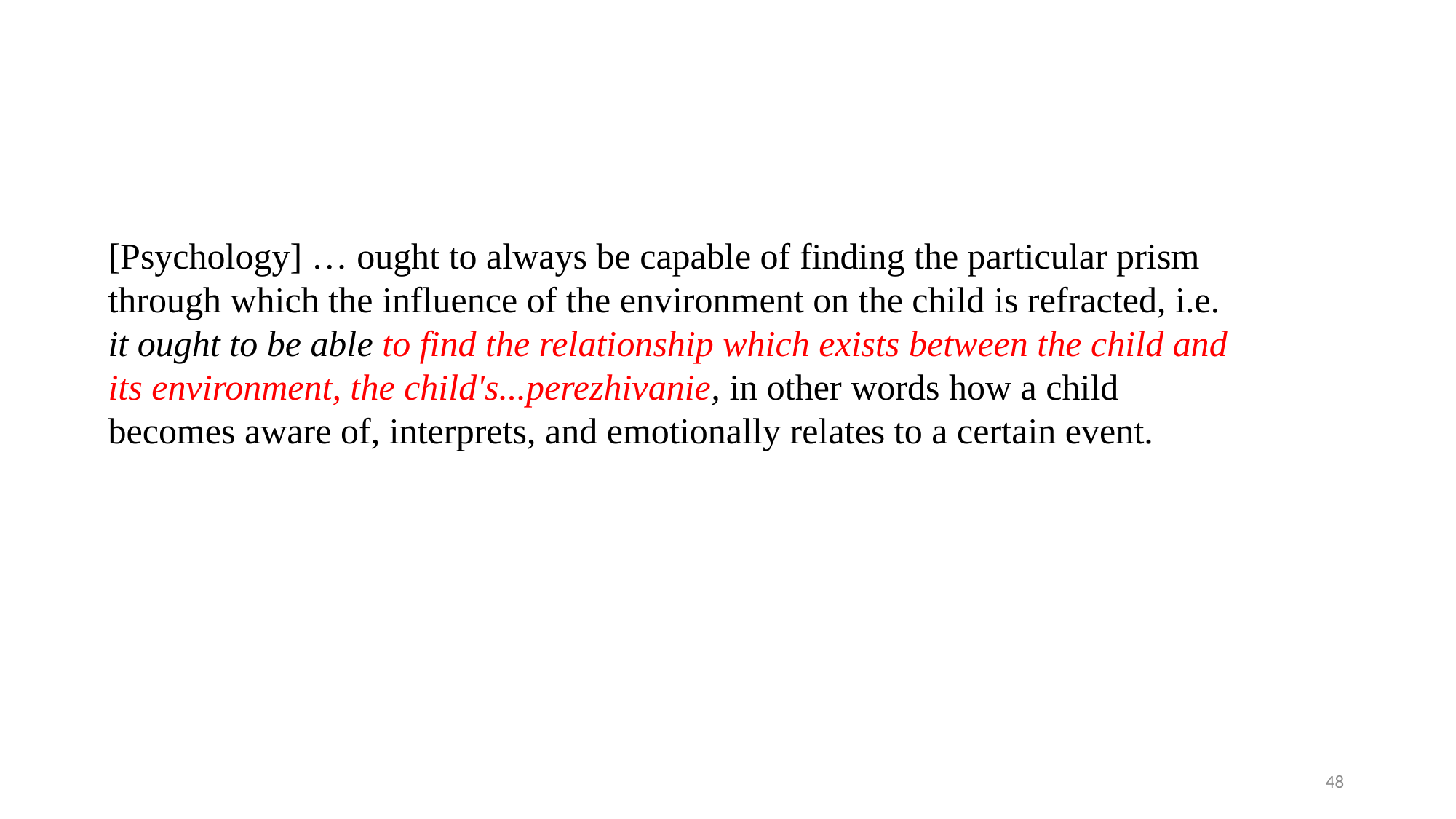

[Psychology] … ought to always be capable of finding the particular prism through which the influence of the environment on the child is refracted, i.e. it ought to be able to find the relationship which exists between the child and its environment, the child's...perezhivanie, in other words how a child becomes aware of, interprets, and emotionally relates to a certain event.
48